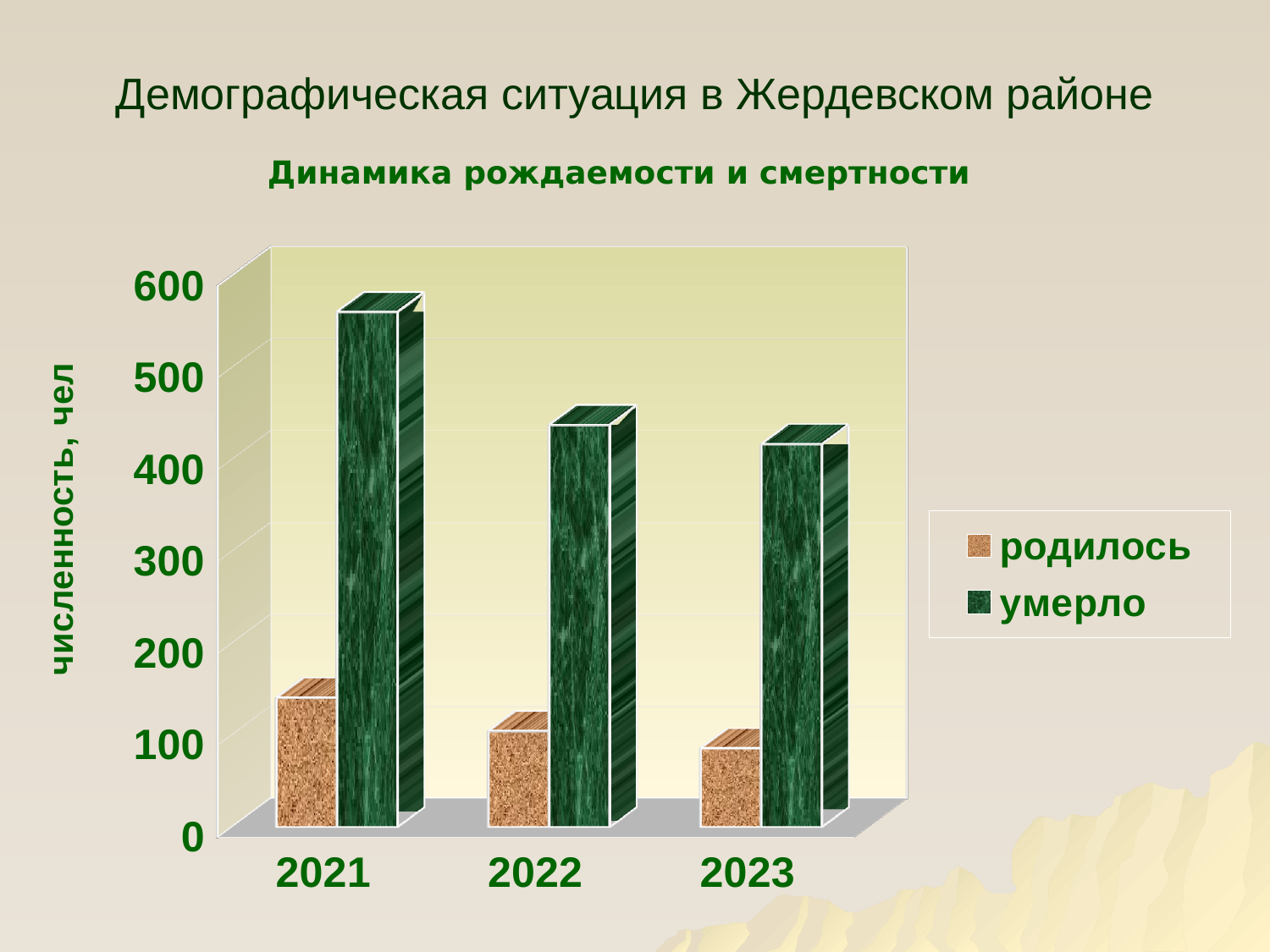

# Демографическая ситуация в Жердевском районе
Динамика рождаемости и смертности

[unsupported chart]